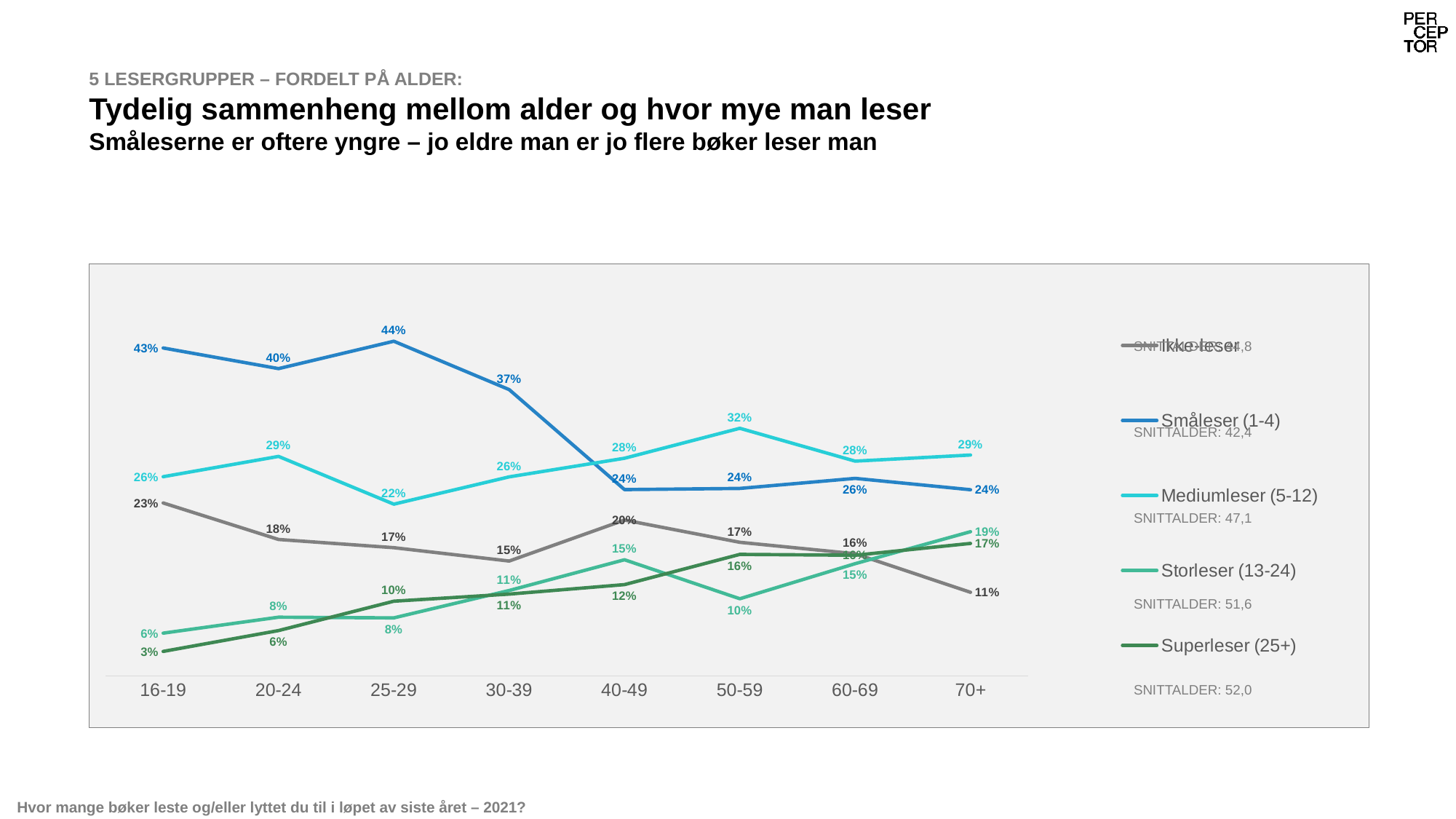

# 5 LESERGRUPPER – FORDELT PÅ ALDER: Tydelig sammenheng mellom alder og hvor mye man leser Småleserne er oftere yngre – jo eldre man er jo flere bøker leser man

### Chart

| Category | Ikke-leser | Småleser (1-4) | Mediumleser (5-12) | Storleser (13-24) | Superleser (25+) |
|---|---|---|---|---|---|
| 16-19 | 0.225378074345037 | 0.427418529707796 | 0.259613561897752 | 0.055717930800914105 | 0.031871903248500796 |
| 20-24 | 0.177835921422449 | 0.40050417708324 | 0.286070913343071 | 0.0764933408601477 | 0.0590956472910936 |
| 25-29 | 0.167069108594342 | 0.43620556641888697 | 0.22382085432960502 | 0.075591534567513 | 0.0973129360896521 |
| 30-39 | 0.149650033378978 | 0.37314906162921296 | 0.25938114463692097 | 0.111255949546479 | 0.106563810808409 |
| 40-49 | 0.203164004729837 | 0.24282579670011897 | 0.283657134001934 | 0.15137274190161398 | 0.11898032266649601 |
| 50-59 | 0.174086991717892 | 0.244329277096742 | 0.322746267844167 | 0.10051109291156701 | 0.15832637042963302 |
| 60-69 | 0.159170139406412 | 0.257464812068459 | 0.279915273528925 | 0.14624379429579698 | 0.157205980700406 |
| 70+ | 0.108906080651792 | 0.242662303480857 | 0.287871128923653 | 0.187949866437612 | 0.172610620506087 |
SNITTALDER: 44,8
SNITTALDER: 42,4
SNITTALDER: 47,1
SNITTALDER: 51,6
SNITTALDER: 52,0
 Hvor mange bøker leste og/eller lyttet du til i løpet av siste året – 2021?